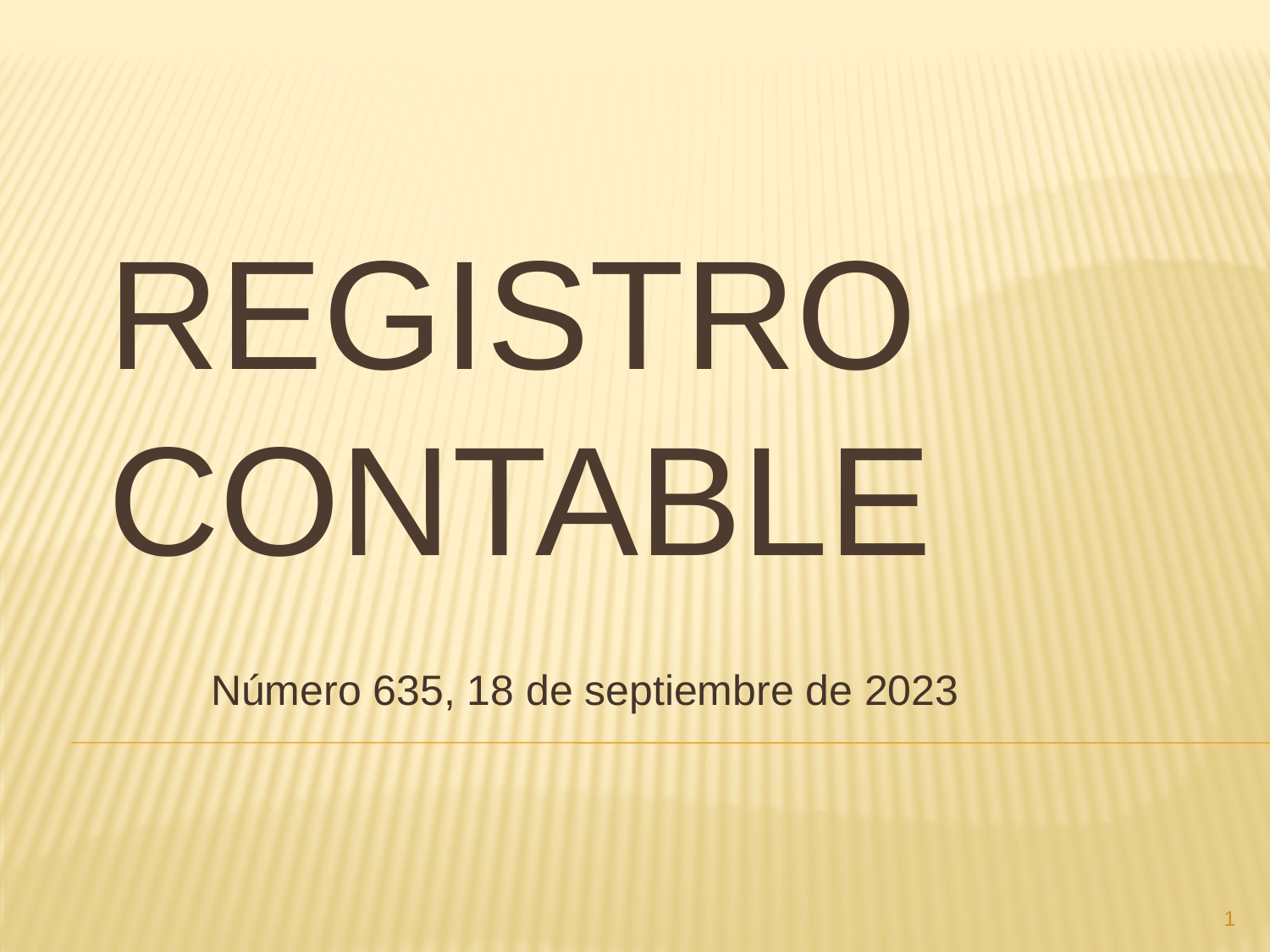

# Registro contable
Número 635, 18 de septiembre de 2023
1